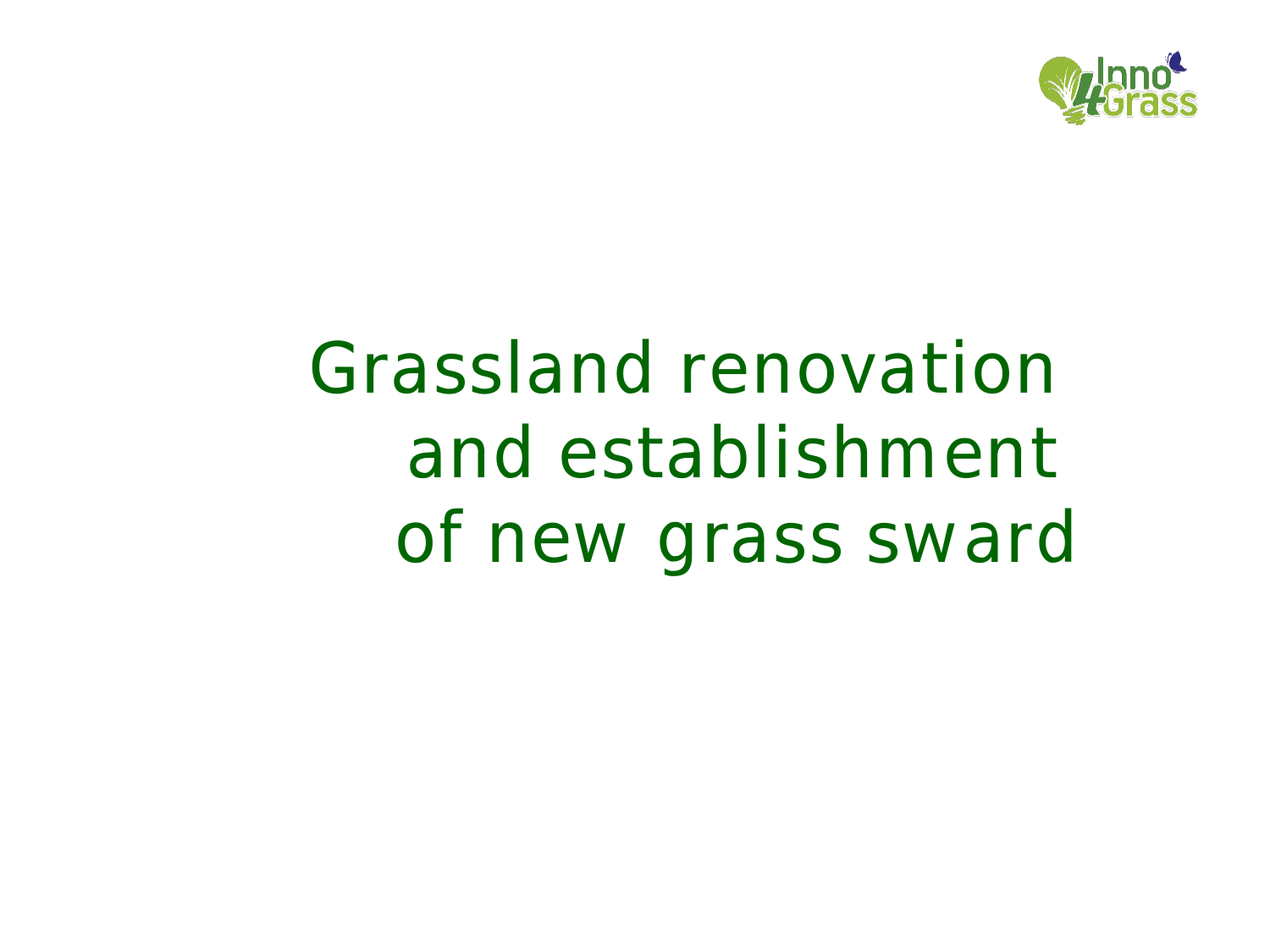

# Grassland renovation and establishment of new grass sward